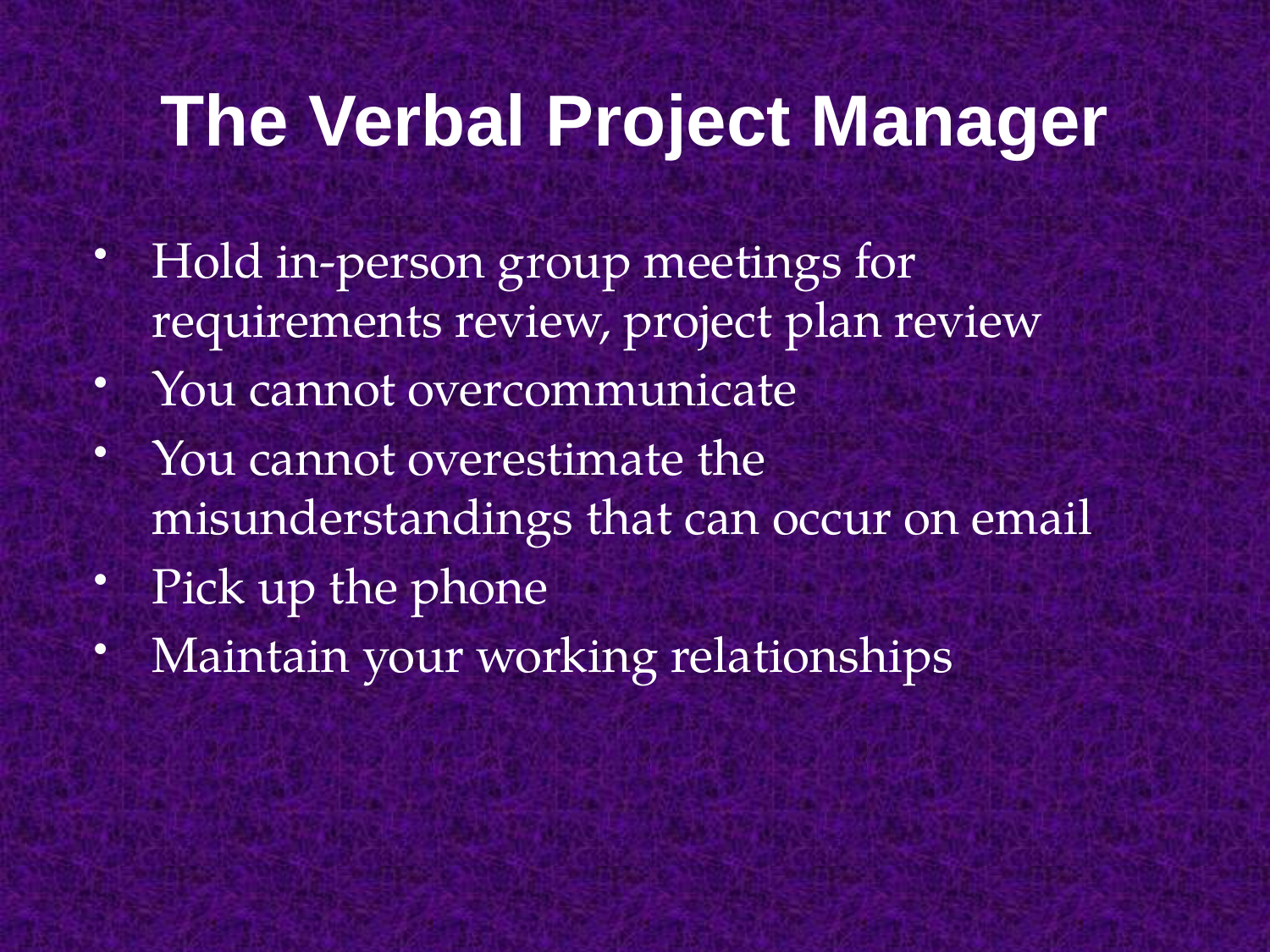

# The Verbal Project Manager
Hold in-person group meetings for requirements review, project plan review
You cannot overcommunicate
You cannot overestimate the misunderstandings that can occur on email
Pick up the phone
Maintain your working relationships